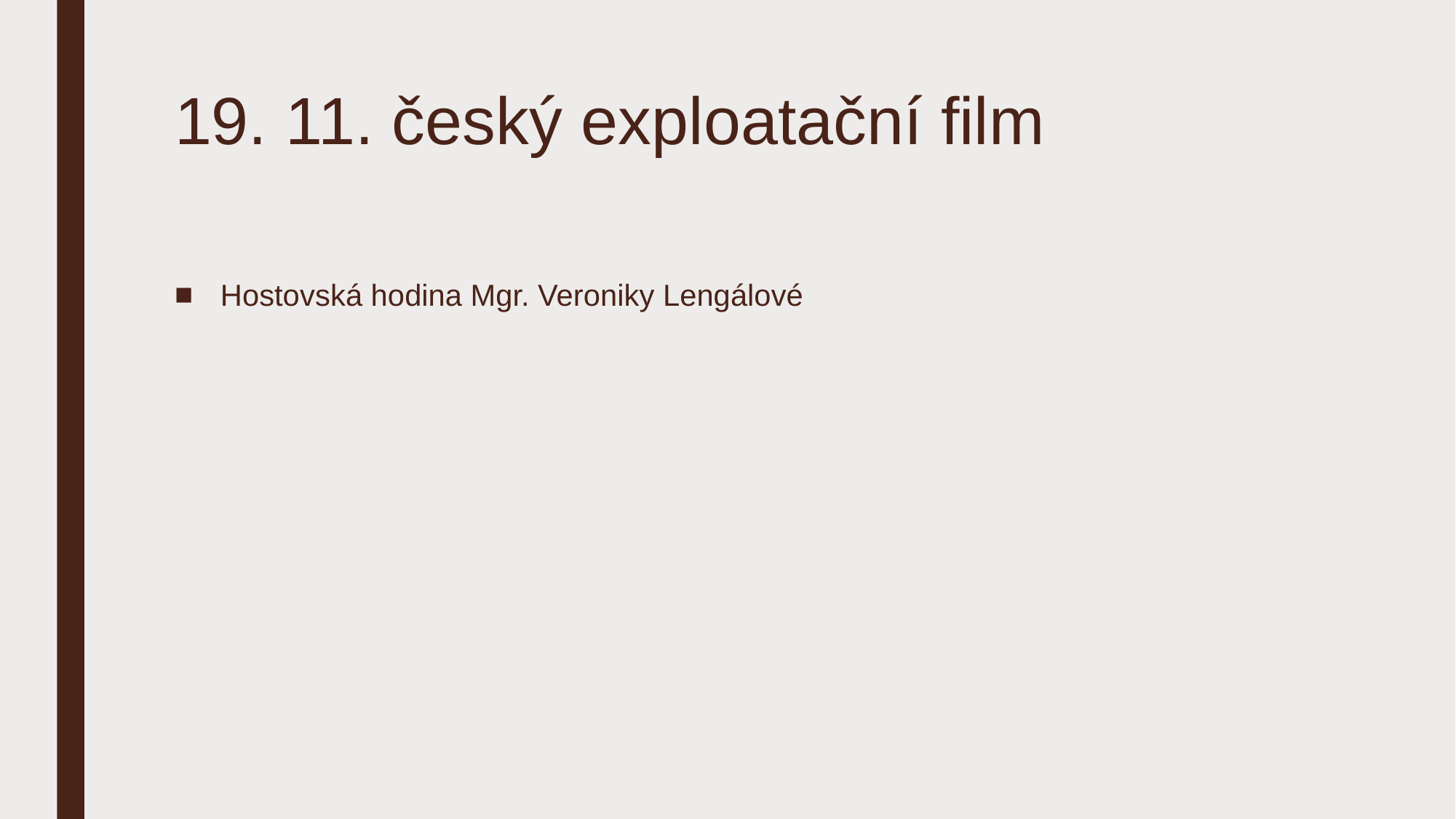

# 19. 11. český exploatační film
Hostovská hodina Mgr. Veroniky Lengálové